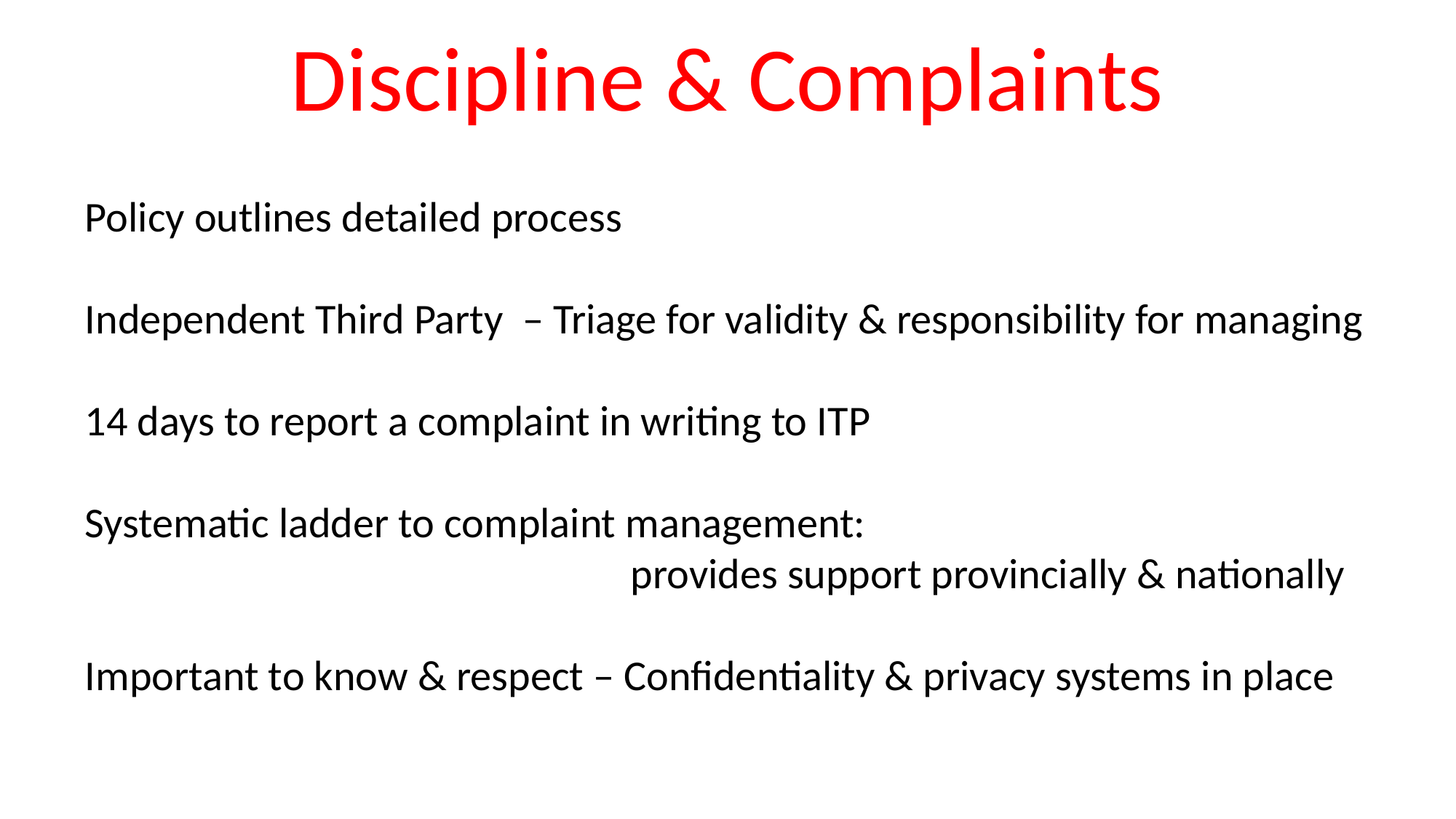

Discipline & Complaints
Policy outlines detailed process

Independent Third Party  – Triage for validity & responsibility for managing

14 days to report a complaint in writing to ITP

Systematic ladder to complaint management:
					provides support provincially & nationally

Important to know & respect – Confidentiality & privacy systems in place